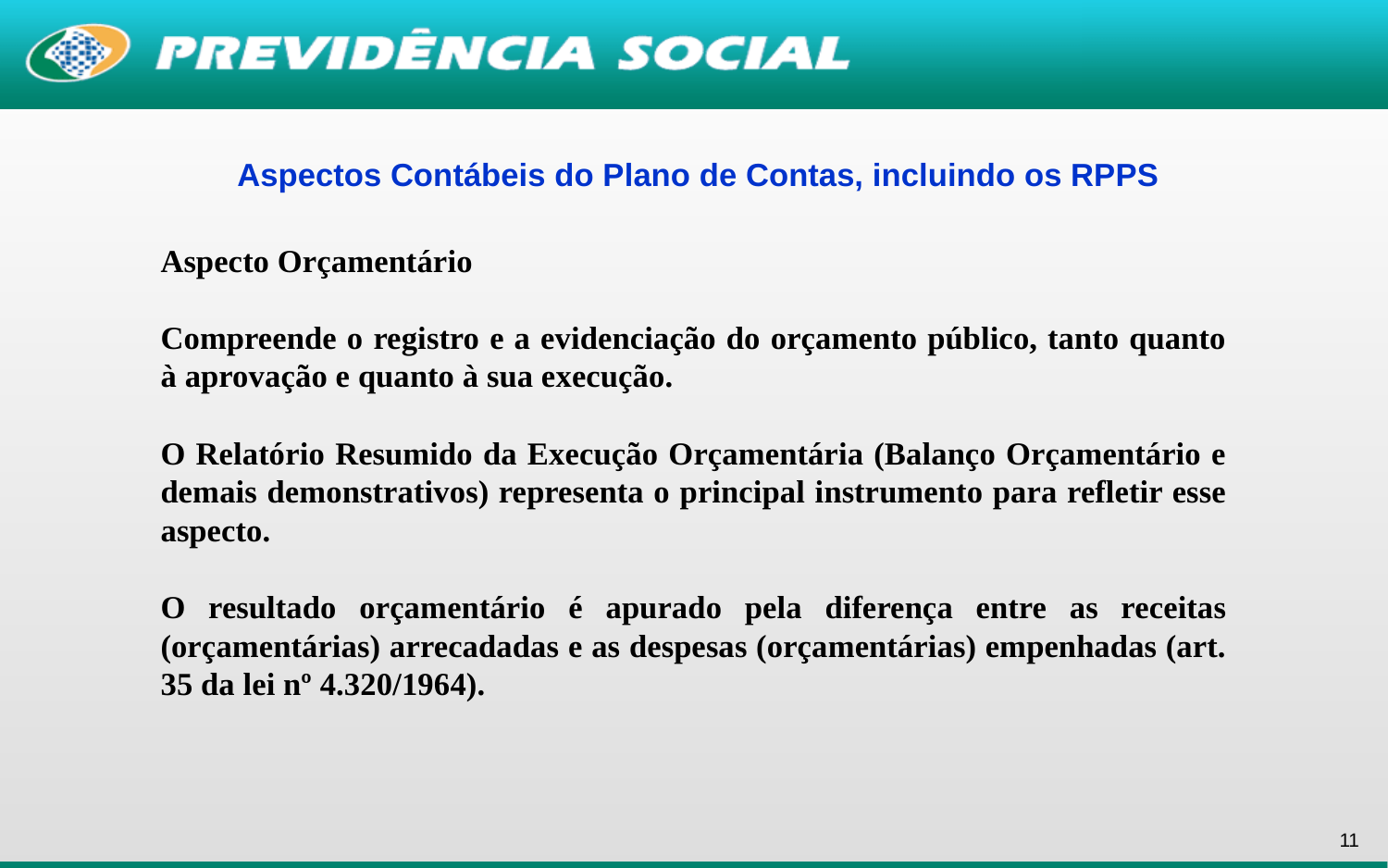

Aspectos Contábeis do Plano de Contas, incluindo os RPPS
Aspecto Orçamentário

Compreende o registro e a evidenciação do orçamento público, tanto quanto à aprovação e quanto à sua execução.

O Relatório Resumido da Execução Orçamentária (Balanço Orçamentário e demais demonstrativos) representa o principal instrumento para refletir esse aspecto.

O resultado orçamentário é apurado pela diferença entre as receitas (orçamentárias) arrecadadas e as despesas (orçamentárias) empenhadas (art. 35 da lei nº 4.320/1964).